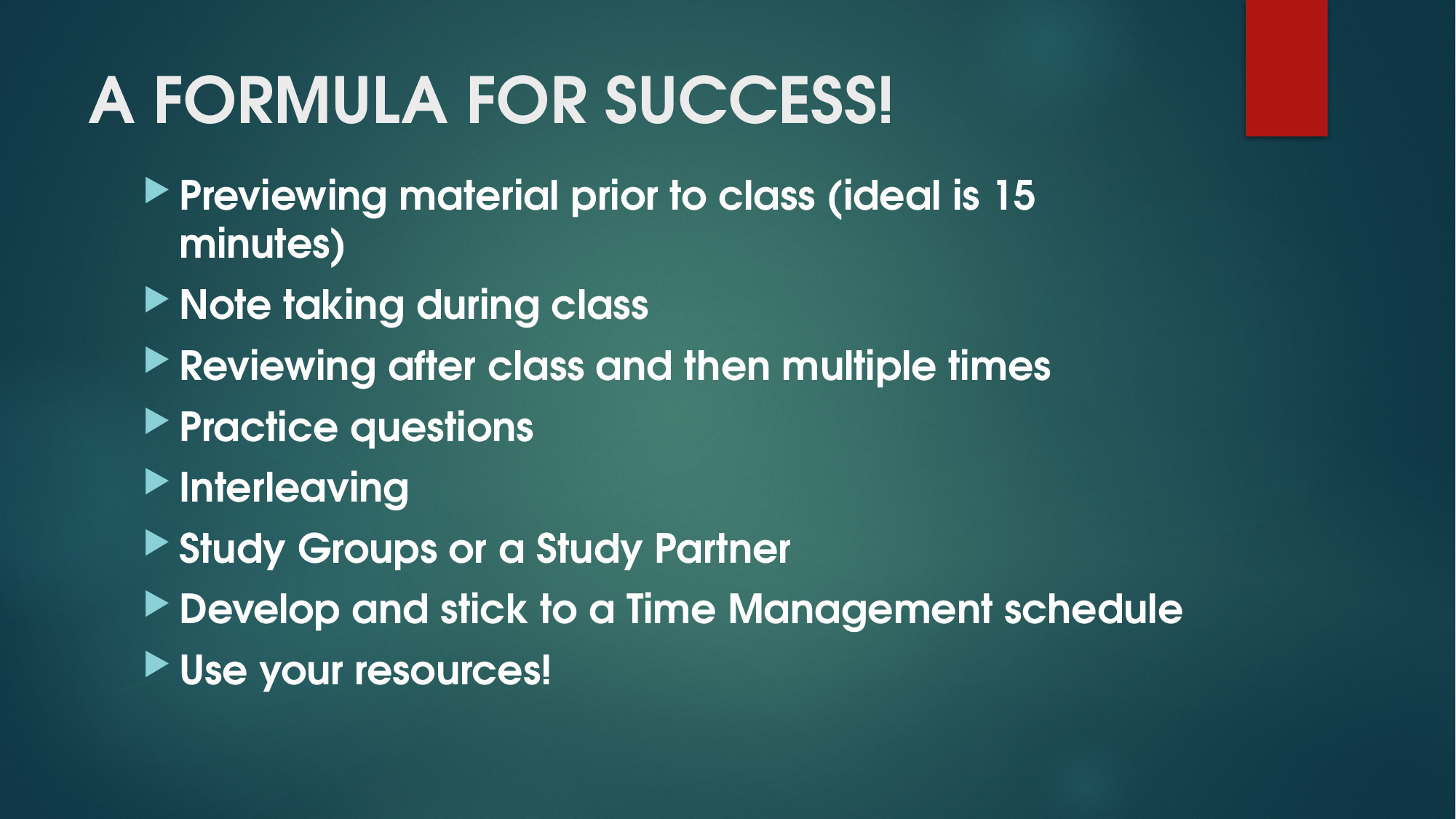

# A FORMULA FOR SUCCESS!
Previewing material prior to class (ideal is 15 minutes)
Note taking during class
Reviewing after class and then multiple times
Practice questions
Interleaving
Study Groups or a Study Partner
Develop and stick to a Time Management schedule
Use your resources!